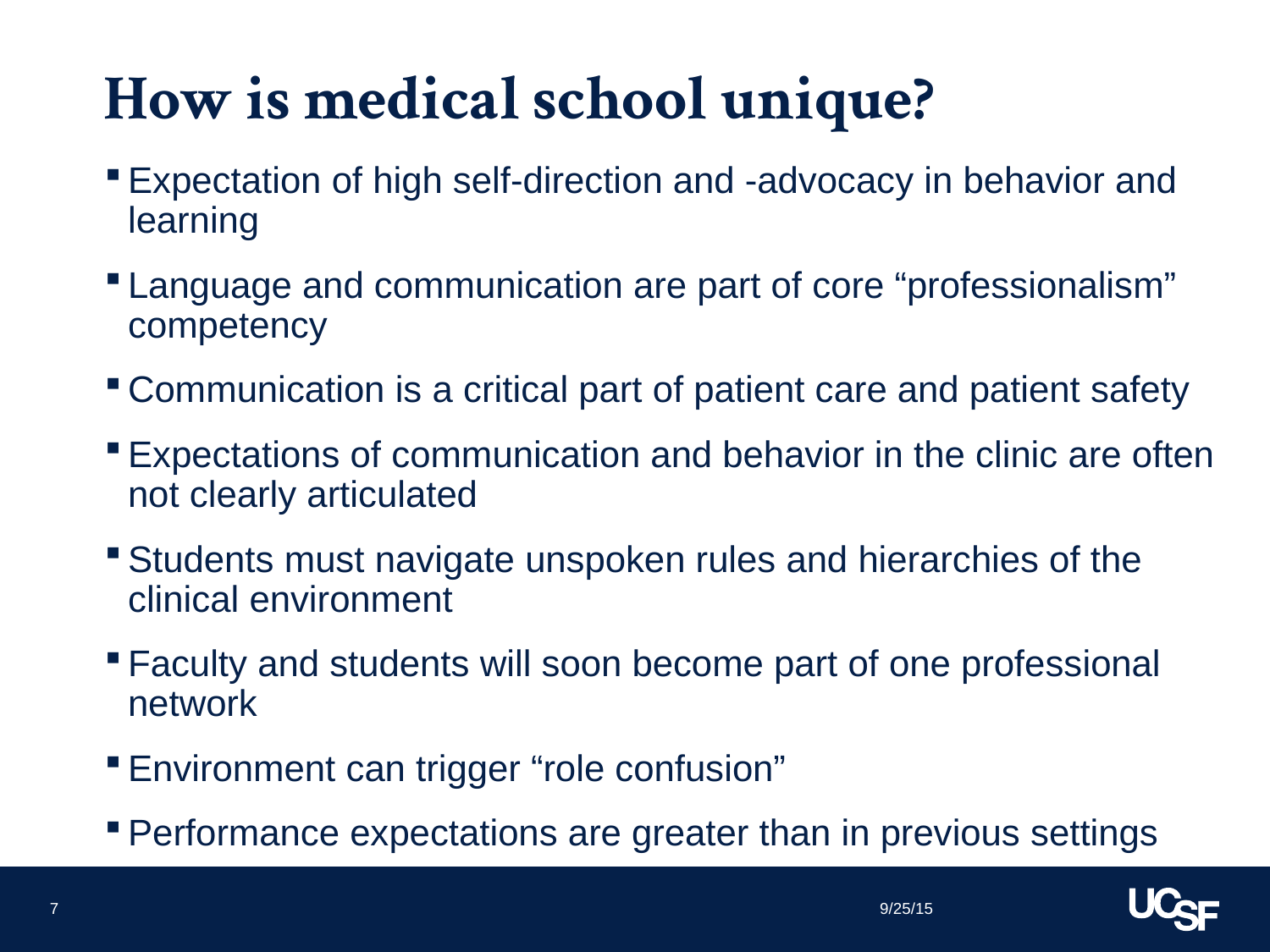

# How is medical school unique?
Expectation of high self-direction and -advocacy in behavior and learning
Language and communication are part of core “professionalism” competency
Communication is a critical part of patient care and patient safety
Expectations of communication and behavior in the clinic are often not clearly articulated
Students must navigate unspoken rules and hierarchies of the clinical environment
Faculty and students will soon become part of one professional network
Environment can trigger “role confusion”
Performance expectations are greater than in previous settings
9/25/15
7